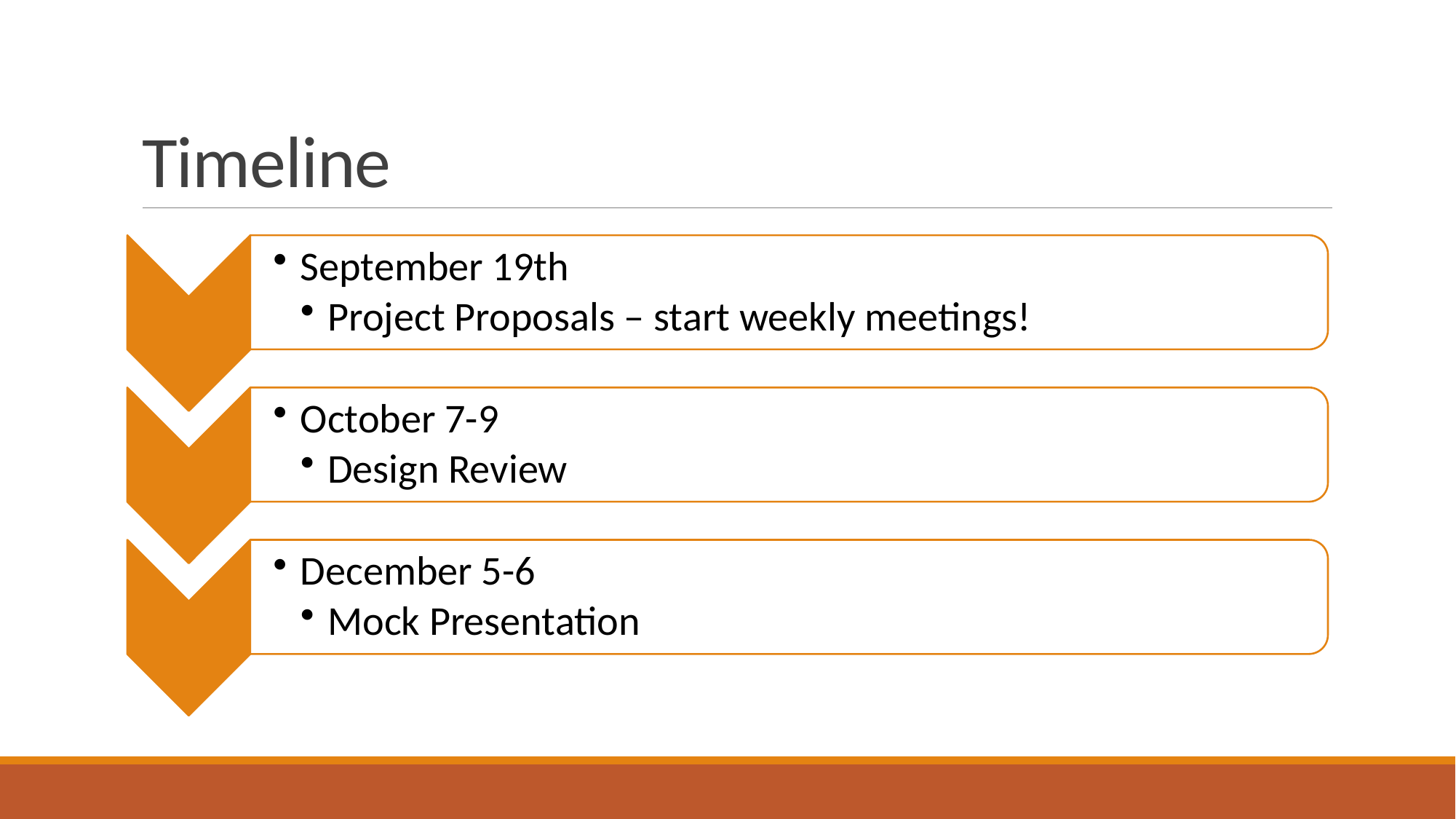

# Timeline

September 19th
Project Proposals – start weekly meetings!

October 7-9
Design Review

December 5-6
Mock Presentation